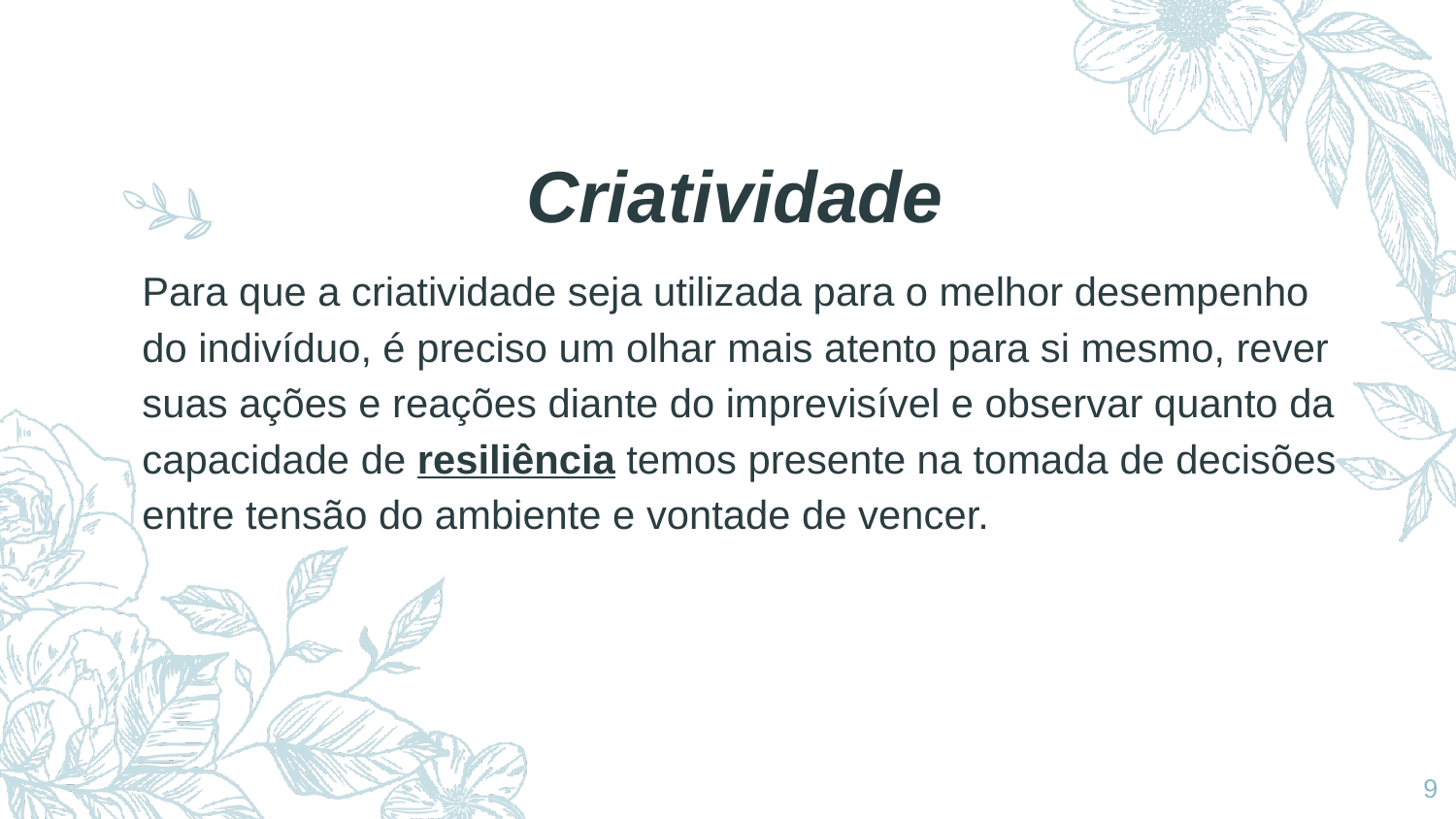

# Criatividade
Para que a criatividade seja utilizada para o melhor desempenho do indivíduo, é preciso um olhar mais atento para si mesmo, rever suas ações e reações diante do imprevisível e observar quanto da capacidade de resiliência temos presente na tomada de decisões entre tensão do ambiente e vontade de vencer.
9